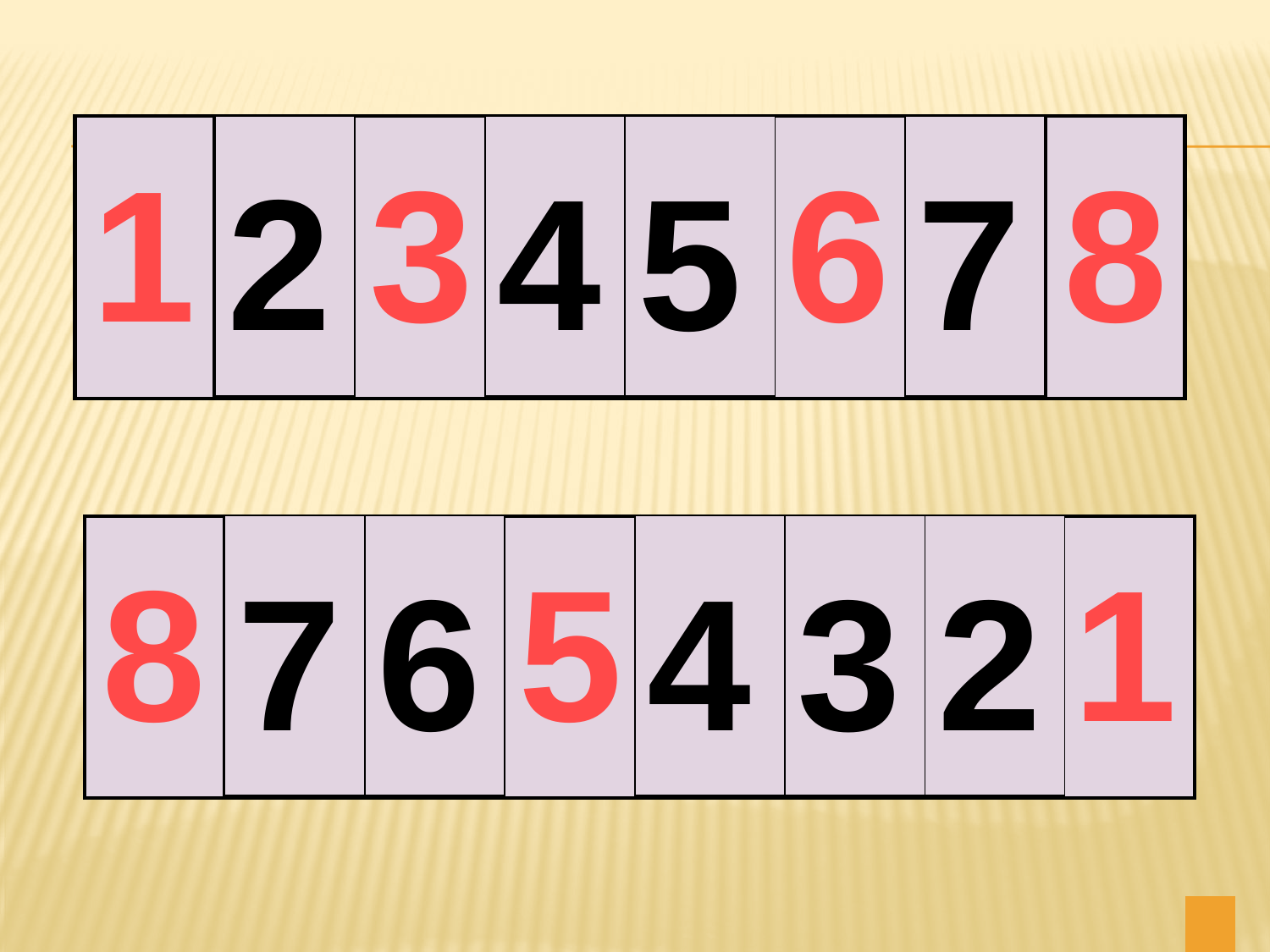

| 1 |  | 3 |  |  | 6 |  | 8 |
| --- | --- | --- | --- | --- | --- | --- | --- |
2
4
5
7
| 8 |  |  | 5 |  |  |  | 1 |
| --- | --- | --- | --- | --- | --- | --- | --- |
7
6
4
3
2